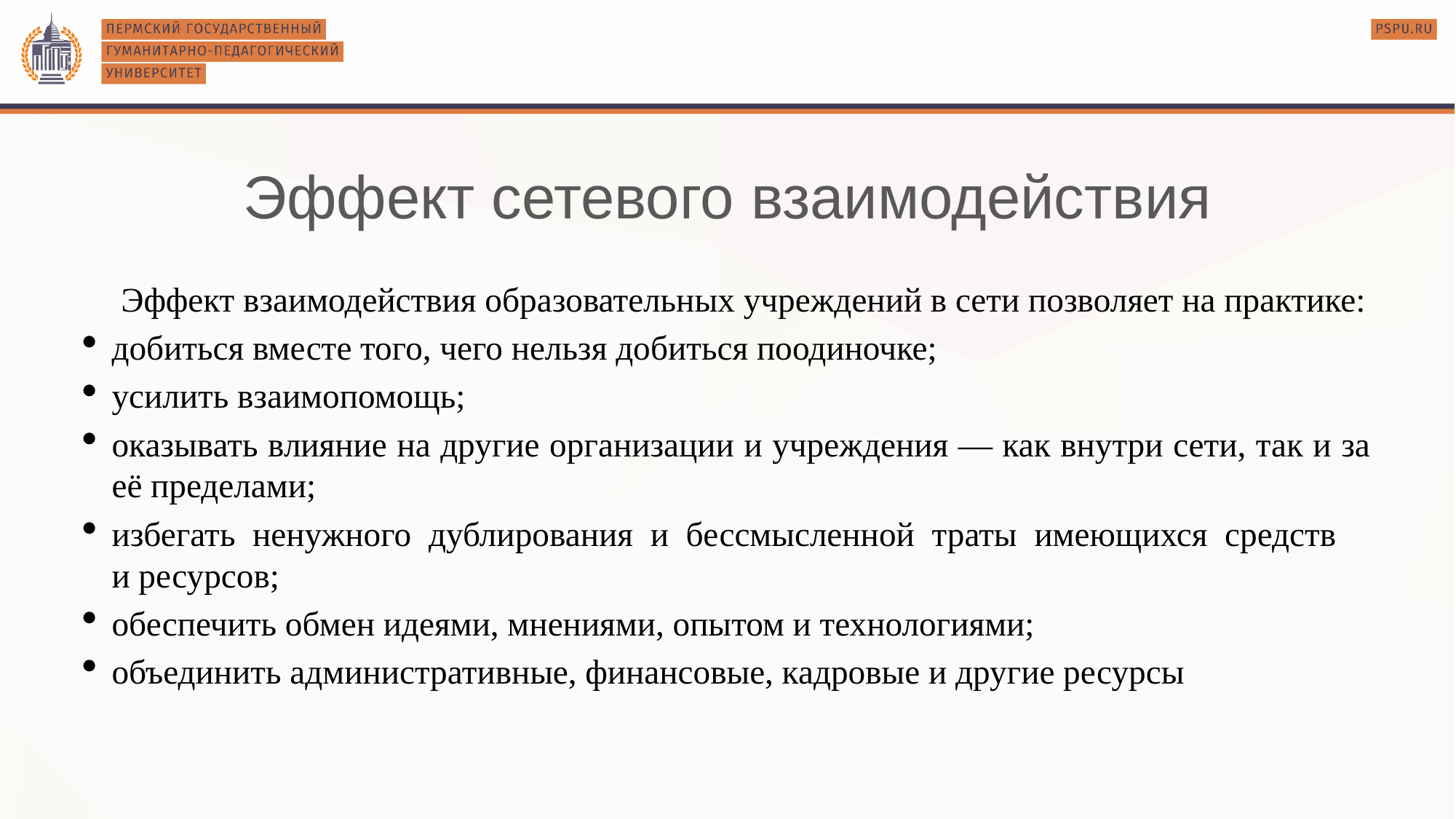

# Эффект сетевого взаимодействия
Эффект взаимодействия образовательных учреждений в сети позволяет на практике:
добиться вместе того, чего нельзя добиться поодиночке;
усилить взаимопомощь;
оказывать влияние на другие организации и учреждения — как внутри сети, так и за её пределами;
избегать ненужного дублирования и бессмысленной траты имеющихся средств   и ресурсов;
обеспечить обмен идеями, мнениями, опытом и технологиями;
объединить административные, финансовые, кадровые и другие ресурсы